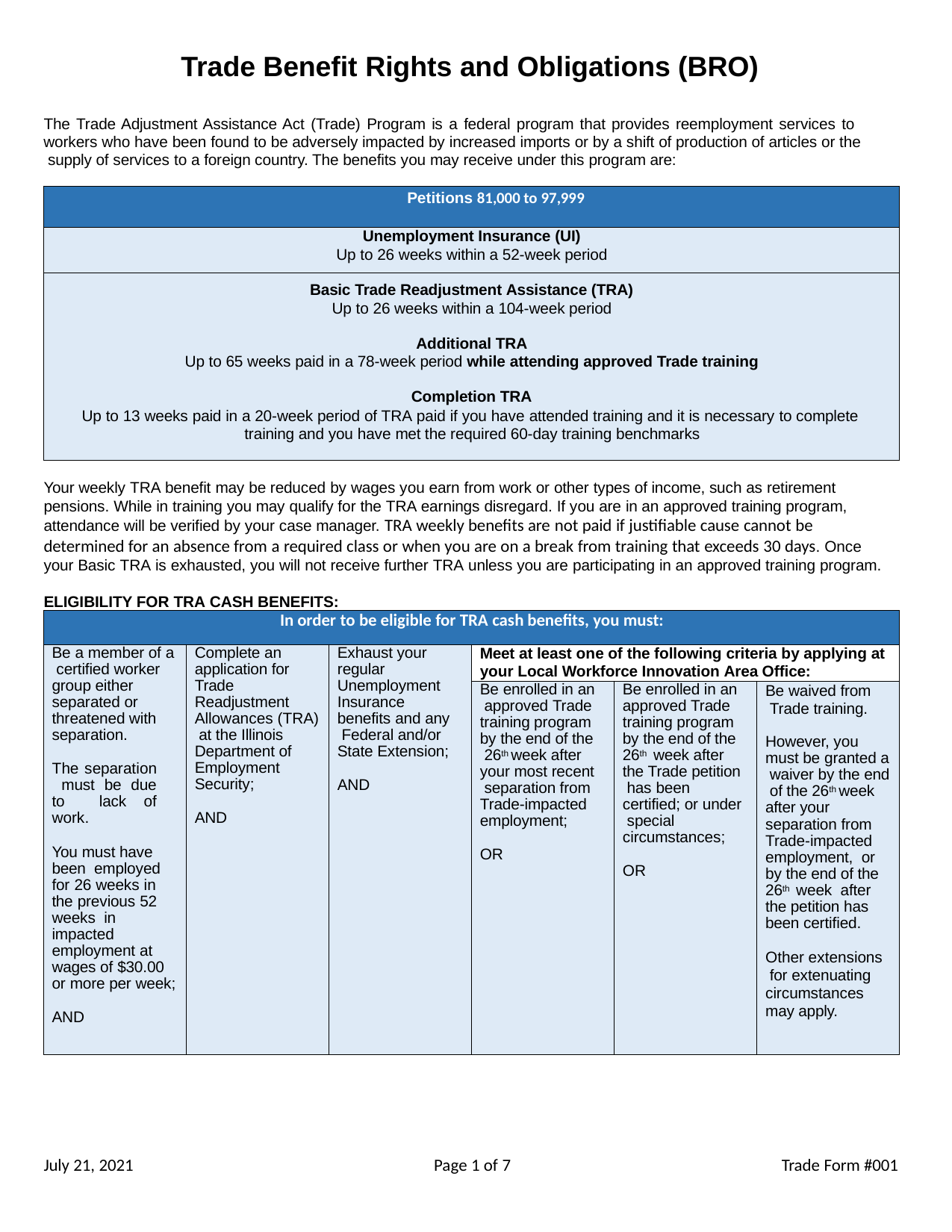

Trade Benefit Rights and Obligations (BRO)
The Trade Adjustment Assistance Act (Trade) Program is a federal program that provides reemployment services to  workers who have been found to be adversely impacted by increased imports or by a shift of production of articles or the  supply of services to a foreign country. The benefits you may receive under this program are:
| Petitions 81,000 to 97,999 |
| --- |
| Unemployment Insurance (UI) Up to 26 weeks within a 52-week period |
| Basic Trade Readjustment Assistance (TRA) Up to 26 weeks within a 104-week period |
| Additional TRA Up to 65 weeks paid in a 78-week period while attending approved Trade training |
| Completion TRA Up to 13 weeks paid in a 20-week period of TRA paid if you have attended training and it is necessary to complete training and you have met the required 60-day training benchmarks |
Your weekly TRA benefit may be reduced by wages you earn from work or other types of income, such as retirement  pensions. While in training you may qualify for the TRA earnings disregard. If you are in an approved training program,  attendance will be verified by your case manager. TRA weekly benefits are not paid if justifiable cause cannot be  determined for an absence from a required class or when you are on a break from training that exceeds 30 days. Once  your Basic TRA is exhausted, you will not receive further TRA unless you are participating in an approved training program.

ELIGIBILITY FOR TRA CASH BENEFITS:
| In order to be eligible for TRA cash benefits, you must: |  |  |  |  |  |
| --- | --- | --- | --- | --- | --- |
| Be a member of a certified worker group either separated or threatened with separation. The separation must be due to lack of work. You must have been employed for 26 weeks in the previous 52 weeks in impacted employment at wages of $30.00 or more per week; AND | Complete an application for Trade Readjustment Allowances (TRA) at the Illinois Department of Employment Security; AND | Exhaust your regular Unemployment Insurance benefits and any Federal and/or State Extension; AND | Meet at least one of the following criteria by applying at your Local Workforce Innovation Area Office: |  |  |
|  |  |  | Be enrolled in an approved Trade training program by the end of the 26th week after your most recent separation from Trade-impacted employment; OR | Be enrolled in an approved Trade training program by the end of the 26th week after the Trade petition has been certified; or under special circumstances; OR | Be waived from Trade training. However, you must be granted a waiver by the end of the 26th week after your separation from Trade-impacted employment, or by the end of the 26th week after the petition has been certified. Other extensions for extenuating circumstances may apply. |
July 21, 2021
Page 1 of 7
Trade Form #001